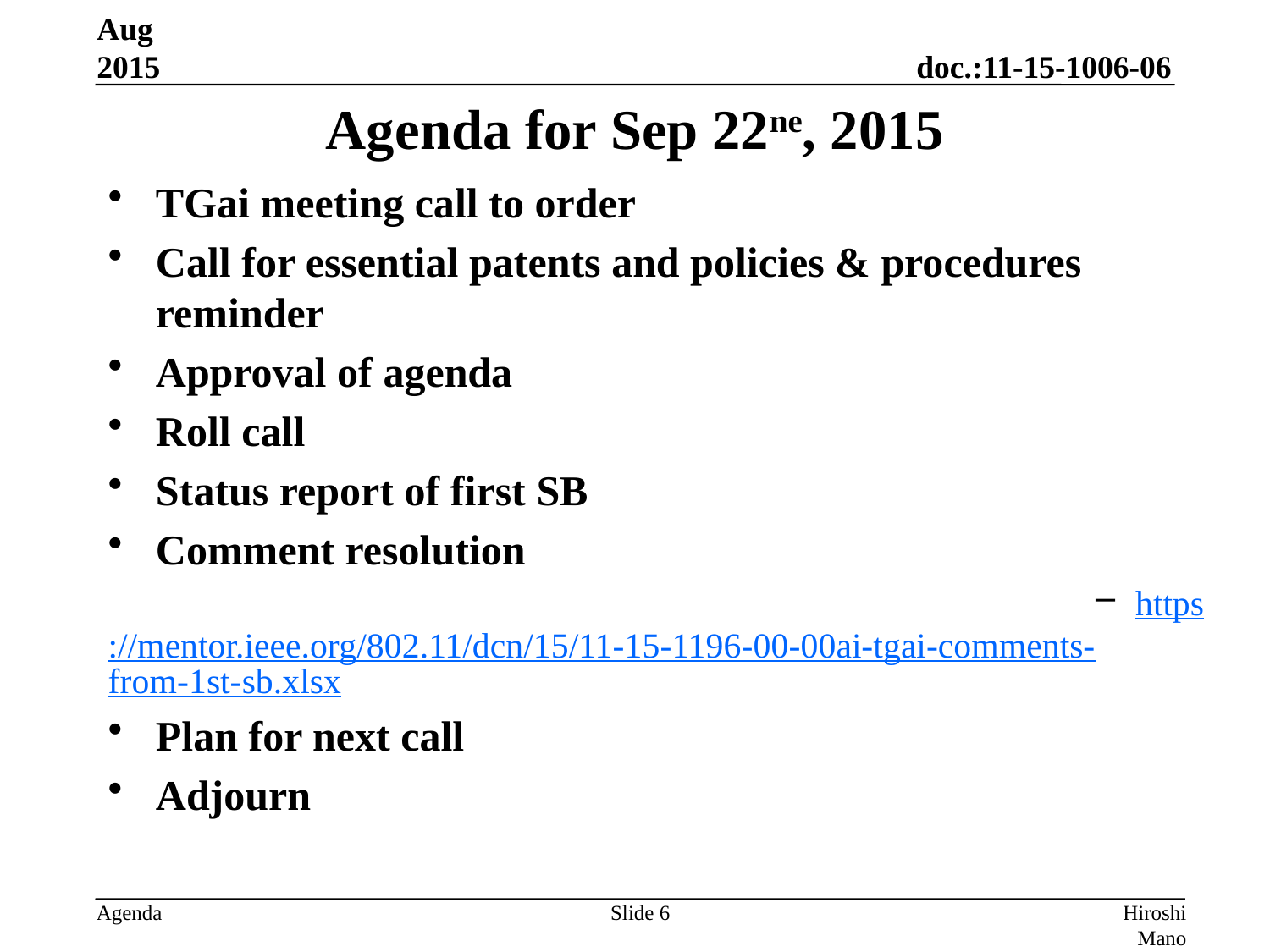

Aug 2015
# Agenda for Sep 22ne, 2015
TGai meeting call to order
Call for essential patents and policies & procedures reminder
Approval of agenda
Roll call
Status report of first SB
Comment resolution
https://mentor.ieee.org/802.11/dcn/15/11-15-1196-00-00ai-tgai-comments-from-1st-sb.xlsx
Plan for next call
Adjourn
Slide 6
Hiroshi Mano (KDTI)